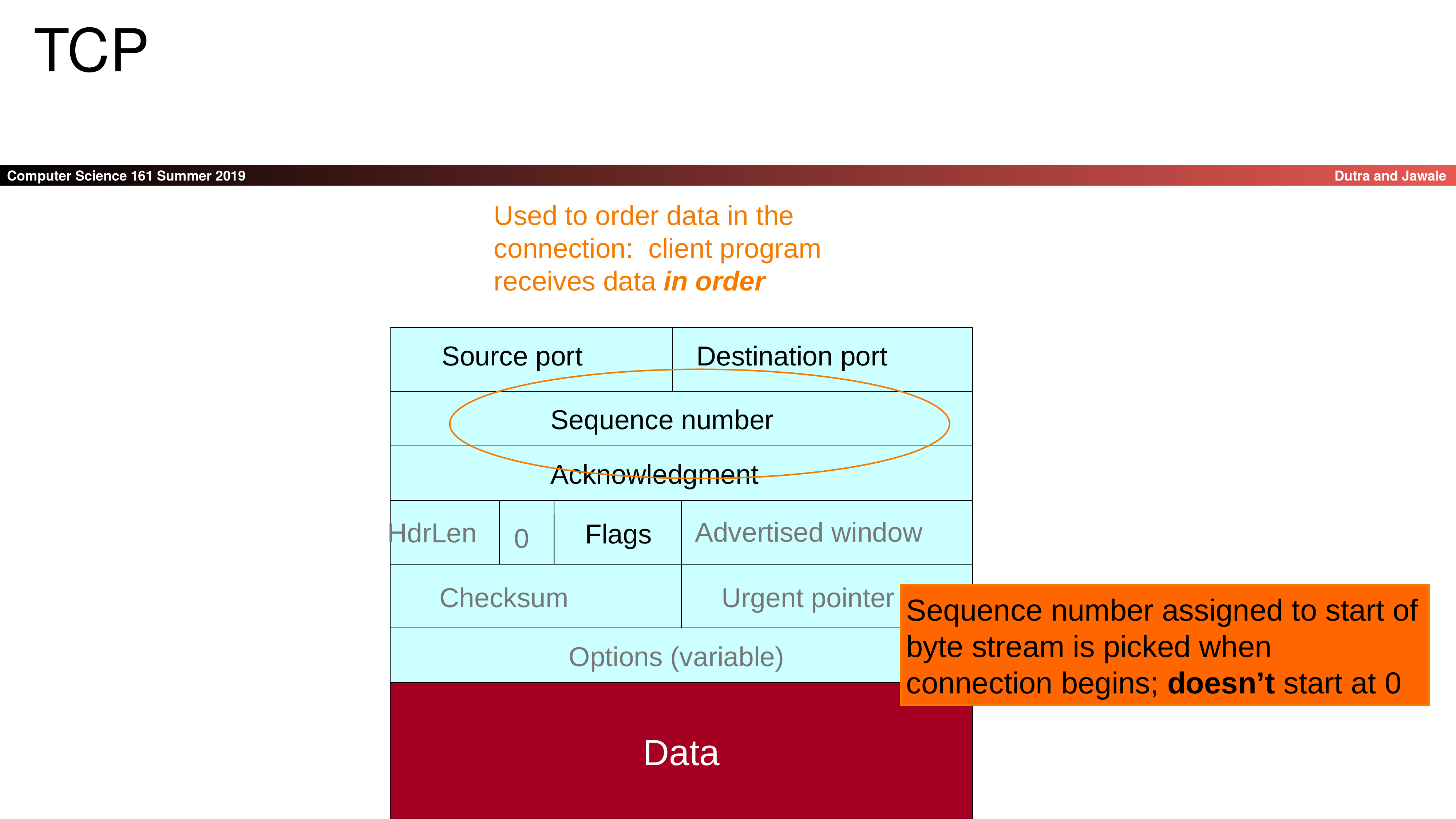

TCP
Used to order data in the connection:  client program receives data in order

Source port
Destination port

Sequence number

Acknowledgment

Advertised window
HdrLen
Flags
0

Checksum
Urgent pointer

Options (variable)

Data

Sequence number assigned to start of byte stream is picked when connection begins; doesn’t start at 0